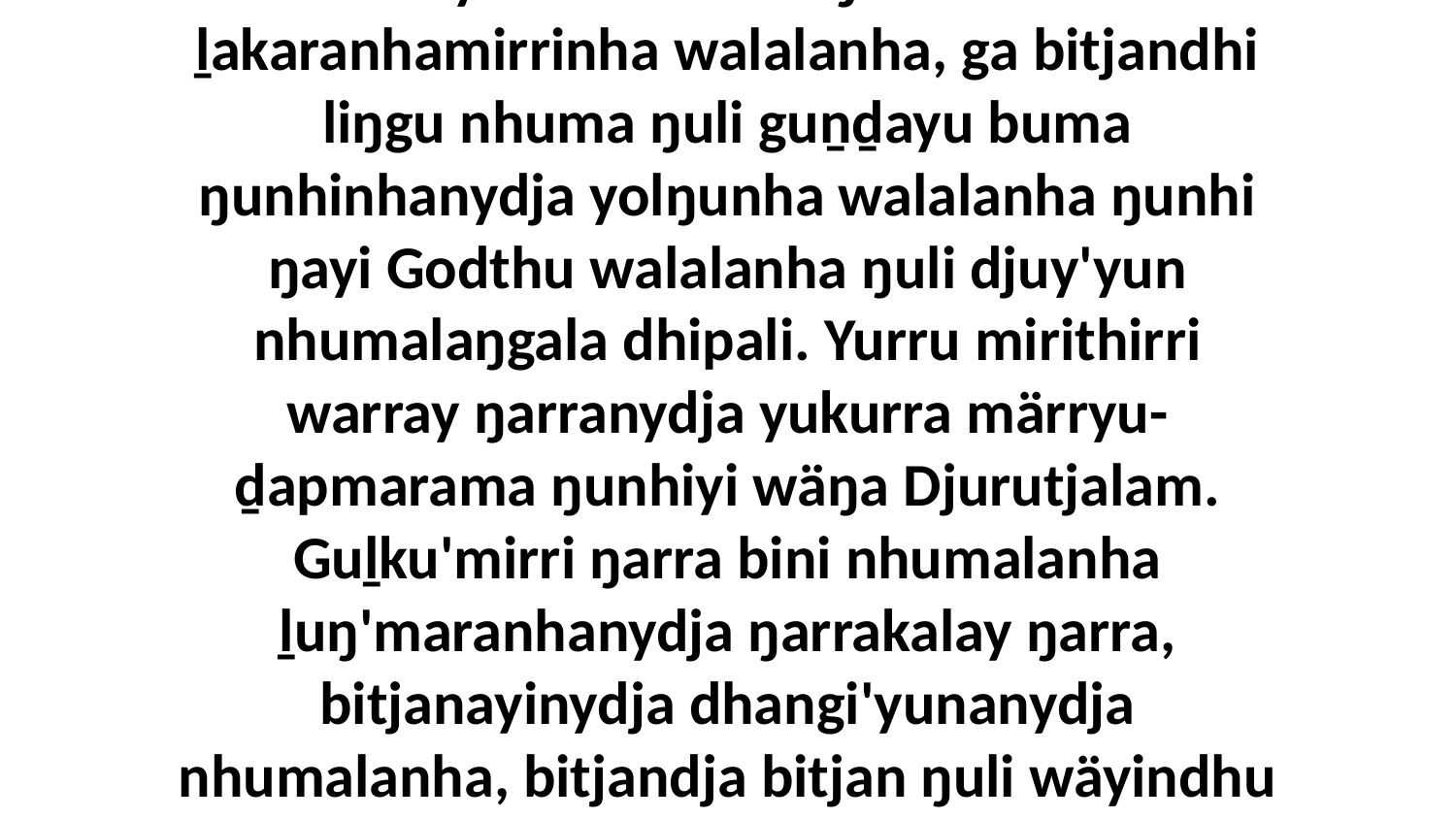

37 Ga ŋuliŋurunydja dhurrwaraŋuru ŋayi Djesu bilyurruna, ga nhäŋala ŋunhiyi wäŋa Djurutjalambuy, bala ŋayi waŋana wirrkina dhika, bitjarrana gam', “Djurutjalambuy yolŋu walala, nhuma ŋuli buma murrkay'kuma Godku ŋunhi dhäwu'-ḻakaranhamirrinha walalanha, ga bitjandhi liŋgu nhuma ŋuli guṉḏayu buma ŋunhinhanydja yolŋunha walalanha ŋunhi ŋayi Godthu walalanha ŋuli djuy'yun nhumalaŋgala dhipali. Yurru mirithirri warray ŋarranydja yukurra märryu-ḏapmarama ŋunhiyi wäŋa Djurutjalam. Guḻku'mirri ŋarra bini nhumalanha ḻuŋ'maranhanydja ŋarrakalay ŋarra, bitjanayinydja dhangi'yunanydja nhumalanha, bitjandja bitjan ŋuli wäyindhu gurrwawuyu ŋunhi ḻuŋ'marama dhangi'yun nhanŋuway ŋayi yumurrku'nha, ga binbarryu monyguma ŋula nhäŋuru gunganhamarama. Yurru yaka warray nhumanydja dhayuŋanmina ŋarrakala, yaka warray ḏukṯukthina ŋarraku.